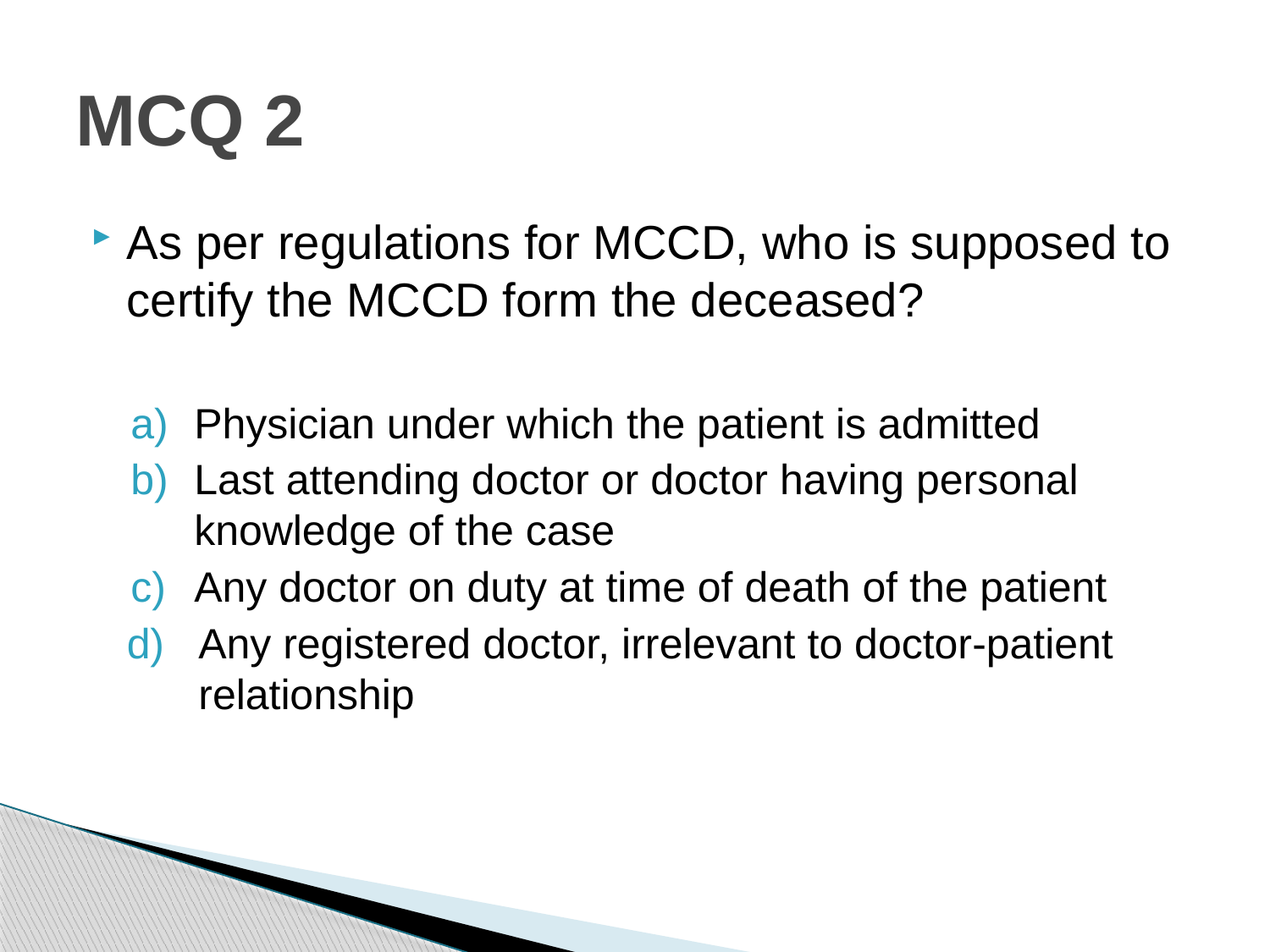

# MCQ 2
As per regulations for MCCD, who is supposed to certify the MCCD form the deceased?

Physician under which the patient is admitted
Last attending doctor or doctor having personal knowledge of the case
Any doctor on duty at time of death of the patient
Any registered doctor, irrelevant to doctor-patient relationship